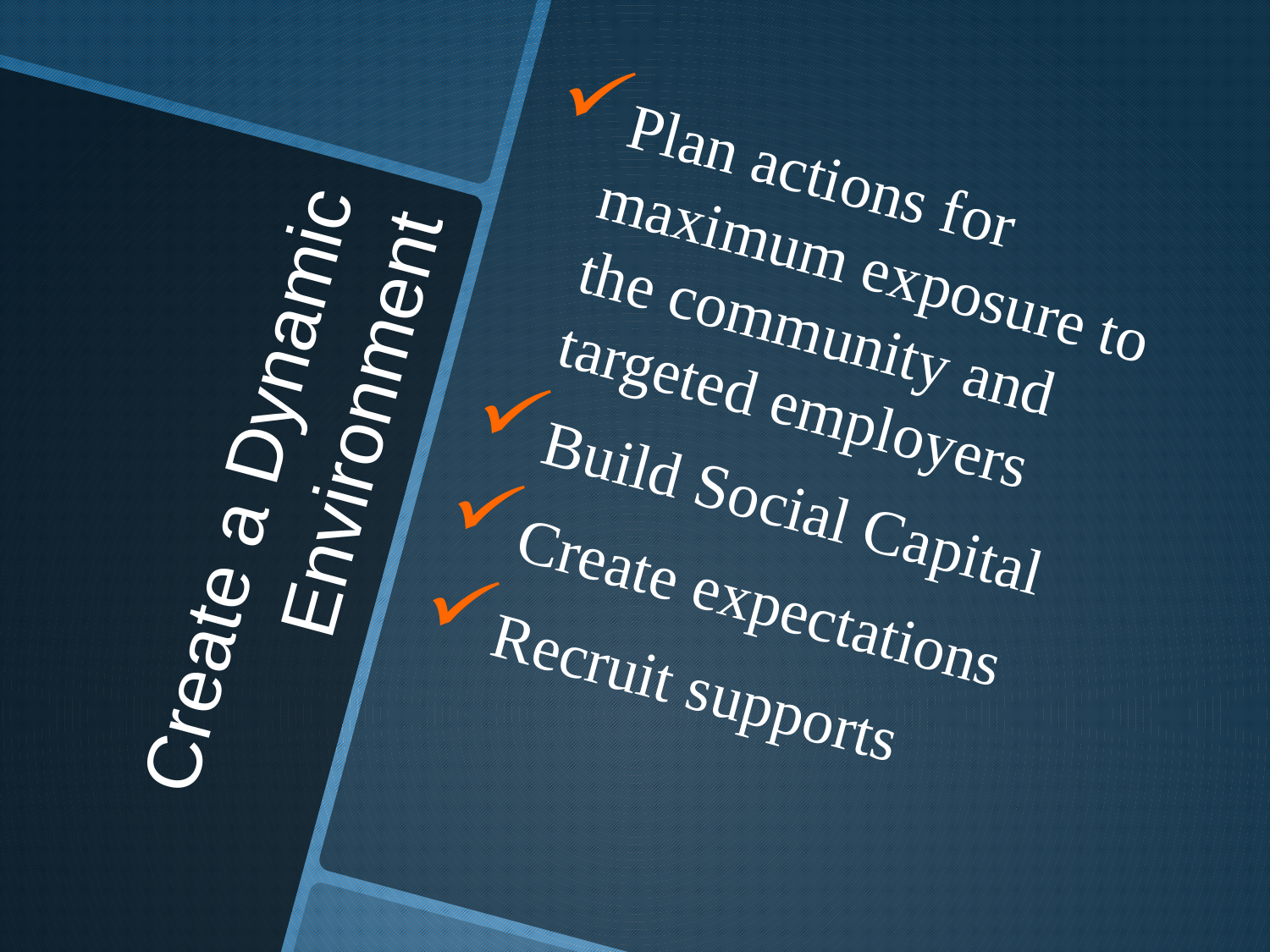

Plan actions for maximum exposure to the community and targeted employers
Build Social Capital
Create expectations
Recruit supports

# Create a Dynamic Environment